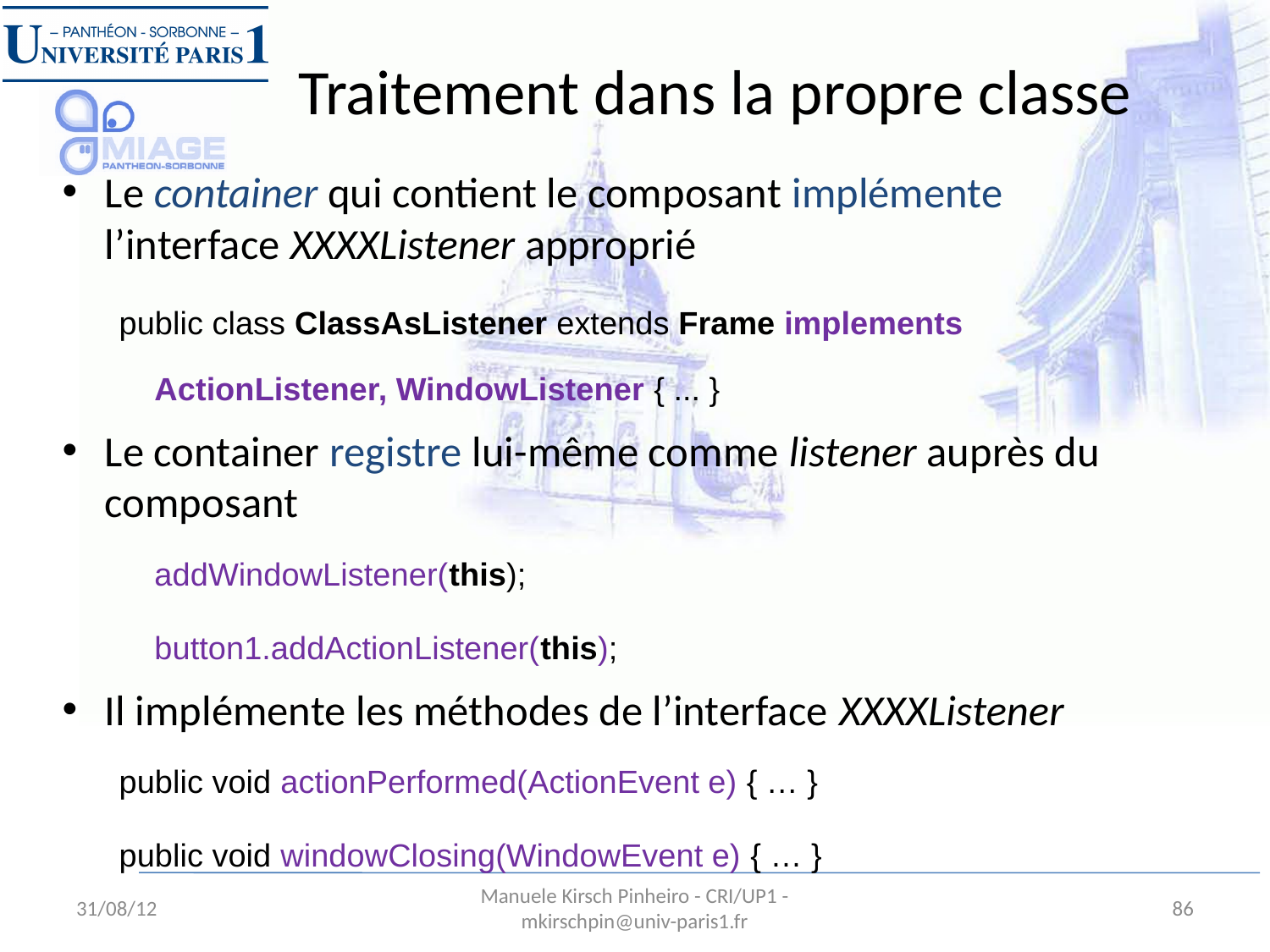

# Traitement dans la propre classe
Le container qui contient le composant implémente l’interface XXXXListener approprié
public class ClassAsListener extends Frame implements ActionListener, WindowListener { ... }
Le container registre lui-même comme listener auprès du composant
	addWindowListener(this);
	button1.addActionListener(this);
Il implémente les méthodes de l’interface XXXXListener
public void actionPerformed(ActionEvent e) { … }
public void windowClosing(WindowEvent e) { … }

31/08/12
Manuele Kirsch Pinheiro - CRI/UP1 - mkirschpin@univ-paris1.fr
86